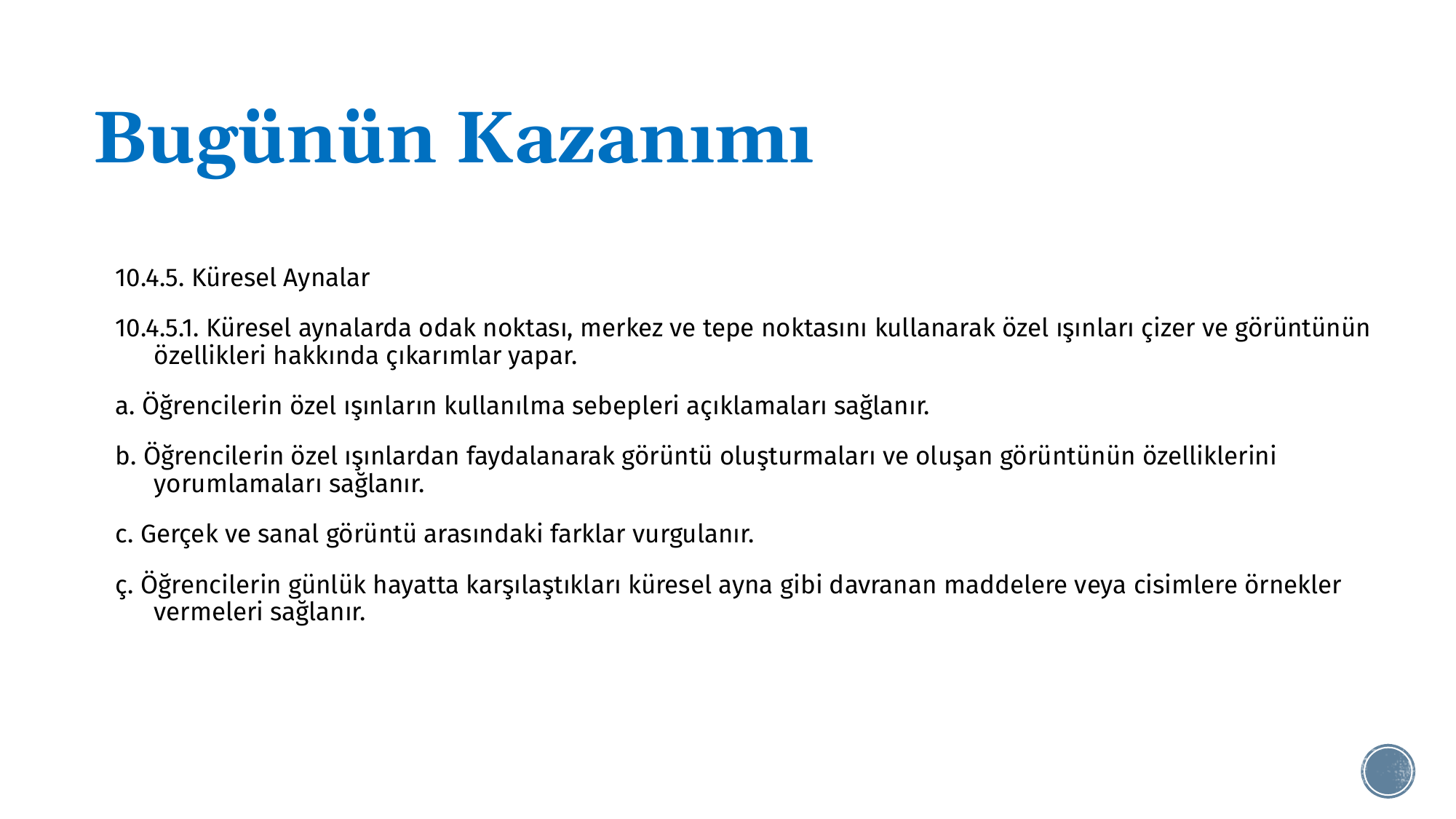

# Bugünün Kazanımı
10.4.5. Küresel Aynalar
10.4.5.1. Küresel aynalarda odak noktası, merkez ve tepe noktasını kullanarak özel ışınları çizer ve görüntünün özellikleri hakkında çıkarımlar yapar.
a. Öğrencilerin özel ışınların kullanılma sebepleri açıklamaları sağlanır.
b. Öğrencilerin özel ışınlardan faydalanarak görüntü oluşturmaları ve oluşan görüntünün özelliklerini yorumlamaları sağlanır.
c. Gerçek ve sanal görüntü arasındaki farklar vurgulanır.
ç. Öğrencilerin günlük hayatta karşılaştıkları küresel ayna gibi davranan maddelere veya cisimlere örnekler vermeleri sağlanır.